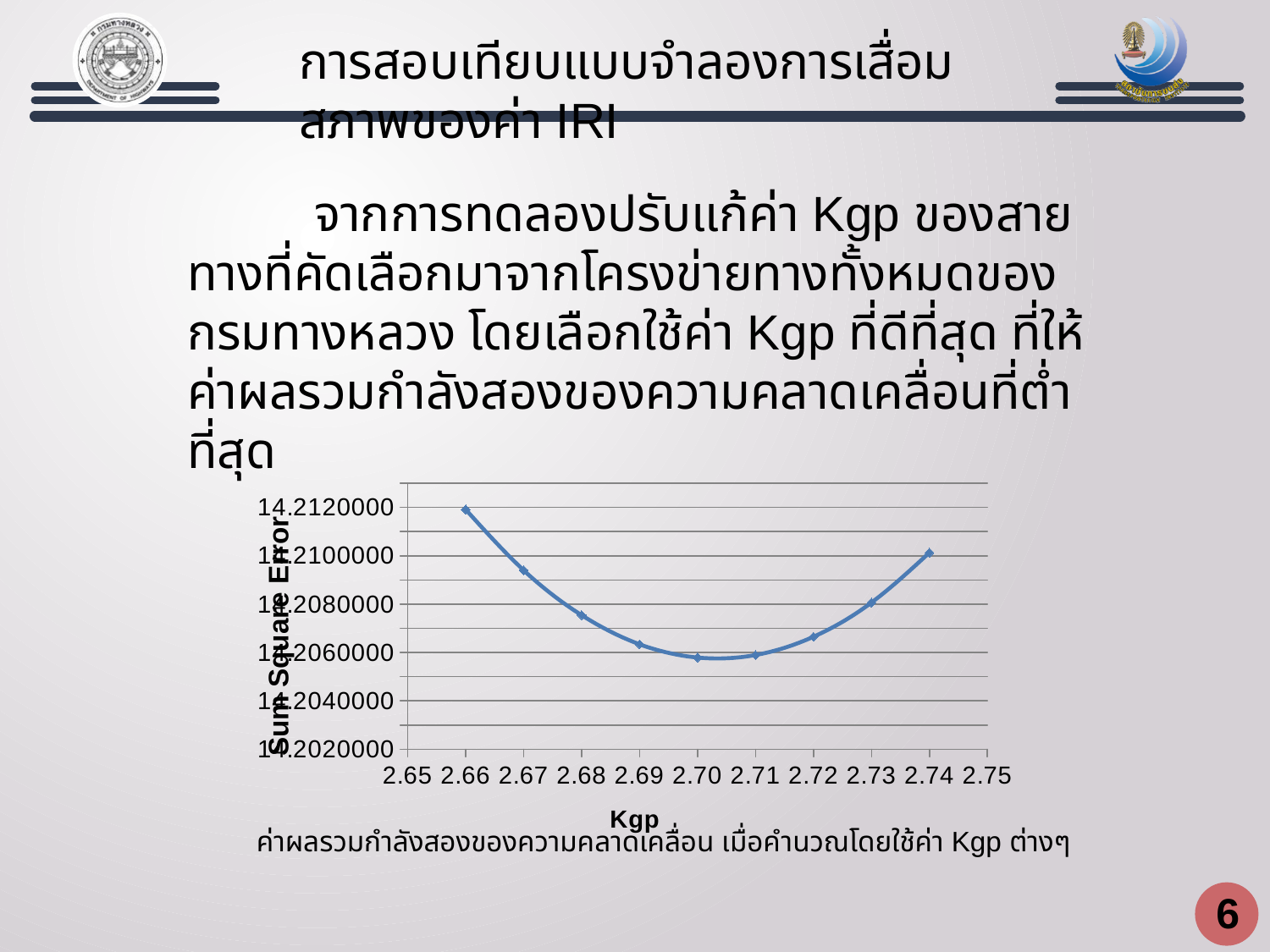

การสอบเทียบแบบจำลองการเสื่อมสภาพของค่า IRI
	จากการทดลองปรับแก้ค่า Kgp ของสายทางที่คัดเลือกมาจากโครงข่ายทางทั้งหมดของกรมทางหลวง โดยเลือกใช้ค่า Kgp ที่ดีที่สุด ที่ให้ค่าผลรวมกำลังสองของความคลาดเคลื่อนที่ต่ำที่สุด

### Chart

| Category |  |
|---|---|
ค่าผลรวมกำลังสองของความคลาดเคลื่อน เมื่อคำนวณโดยใช้ค่า Kgp ต่างๆ